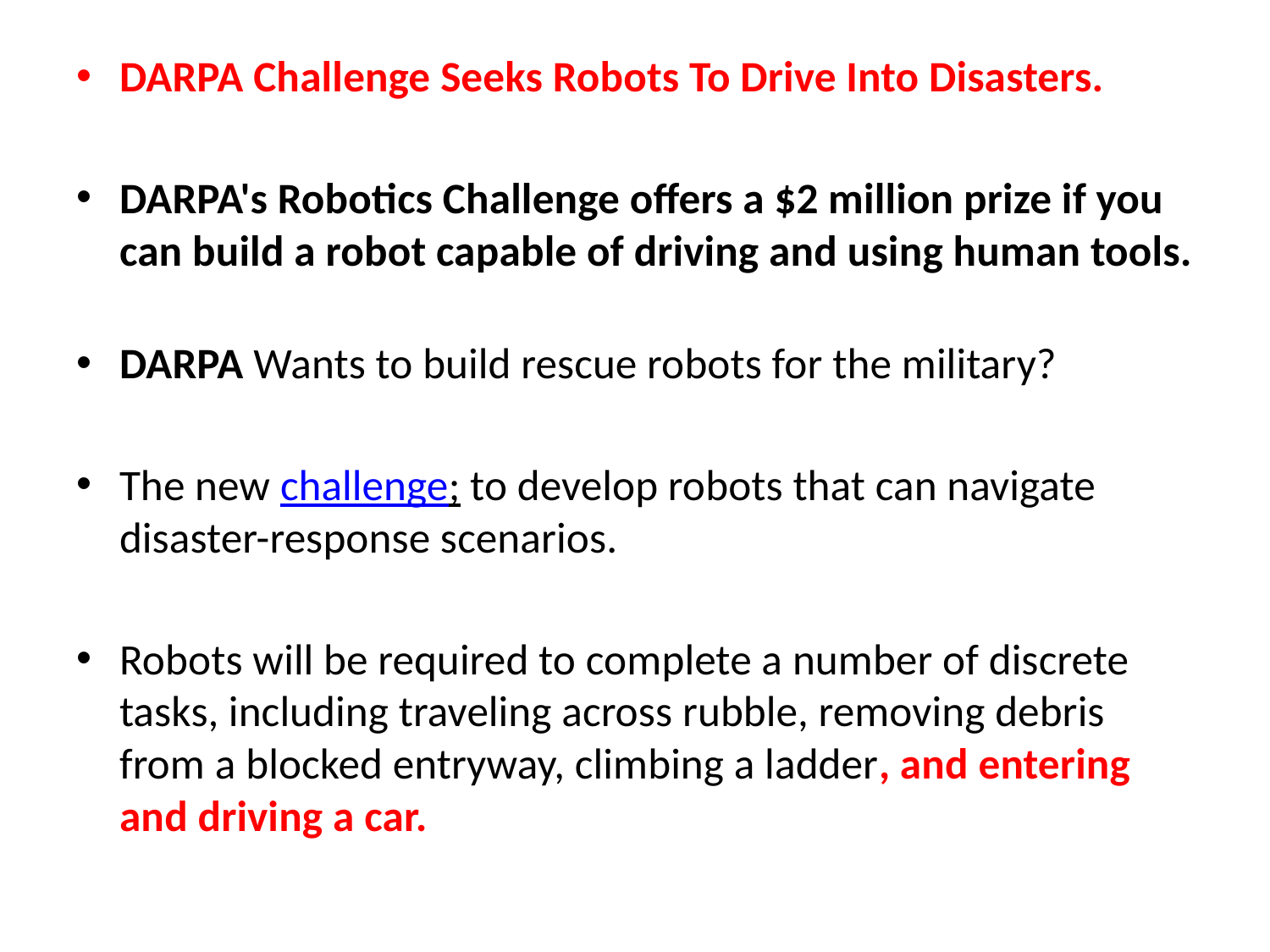

DARPA Challenge Seeks Robots To Drive Into Disasters.

DARPA's Robotics Challenge offers a $2 million prize if you can build a robot capable of driving and using human tools.
DARPA Wants to build rescue robots for the military?

The new challenge; to develop robots that can navigate disaster-response scenarios.

Robots will be required to complete a number of discrete tasks, including traveling across rubble, removing debris from a blocked entryway, climbing a ladder, and entering and driving a car.